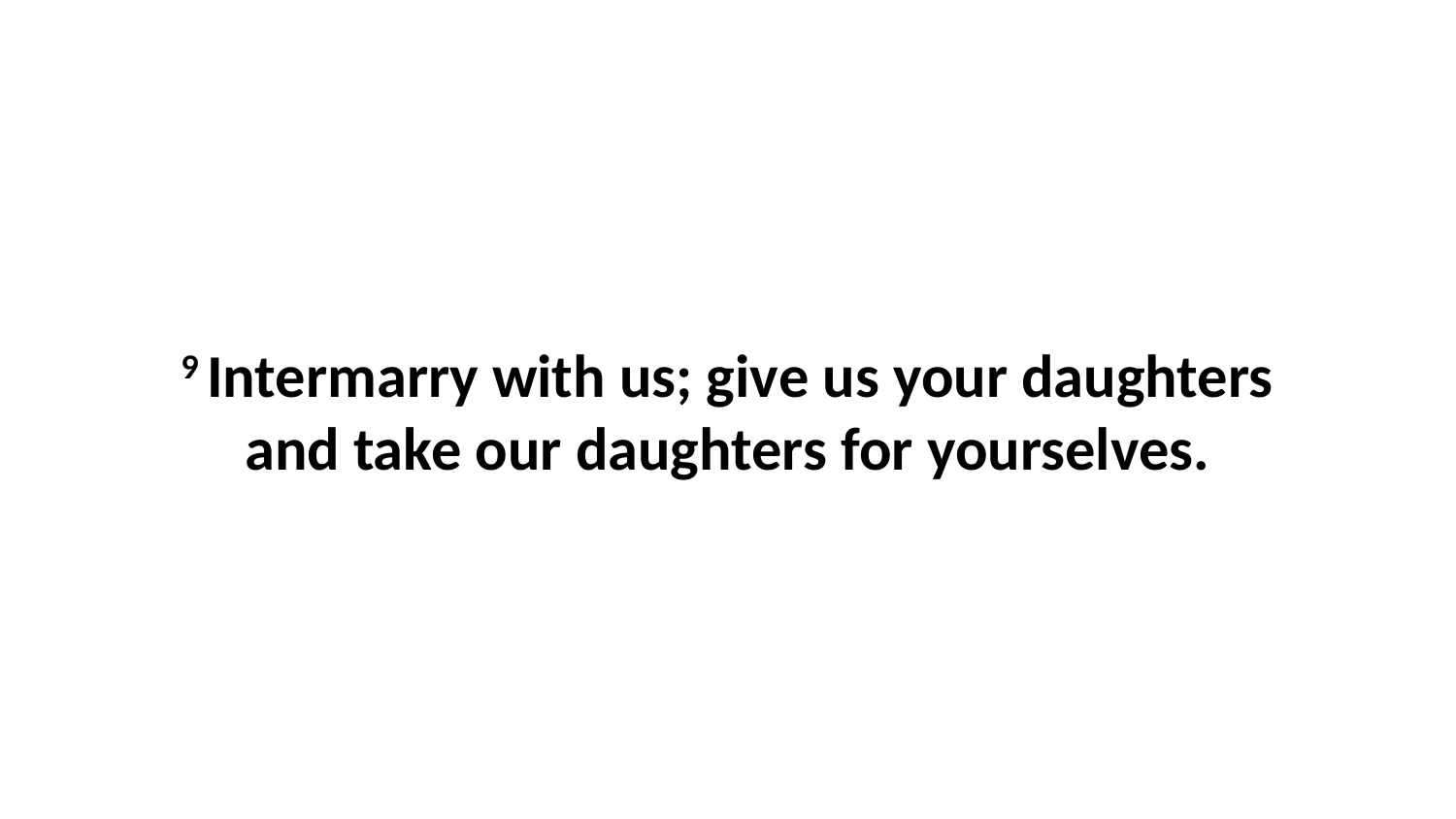

9 Intermarry with us; give us your daughters and take our daughters for yourselves.